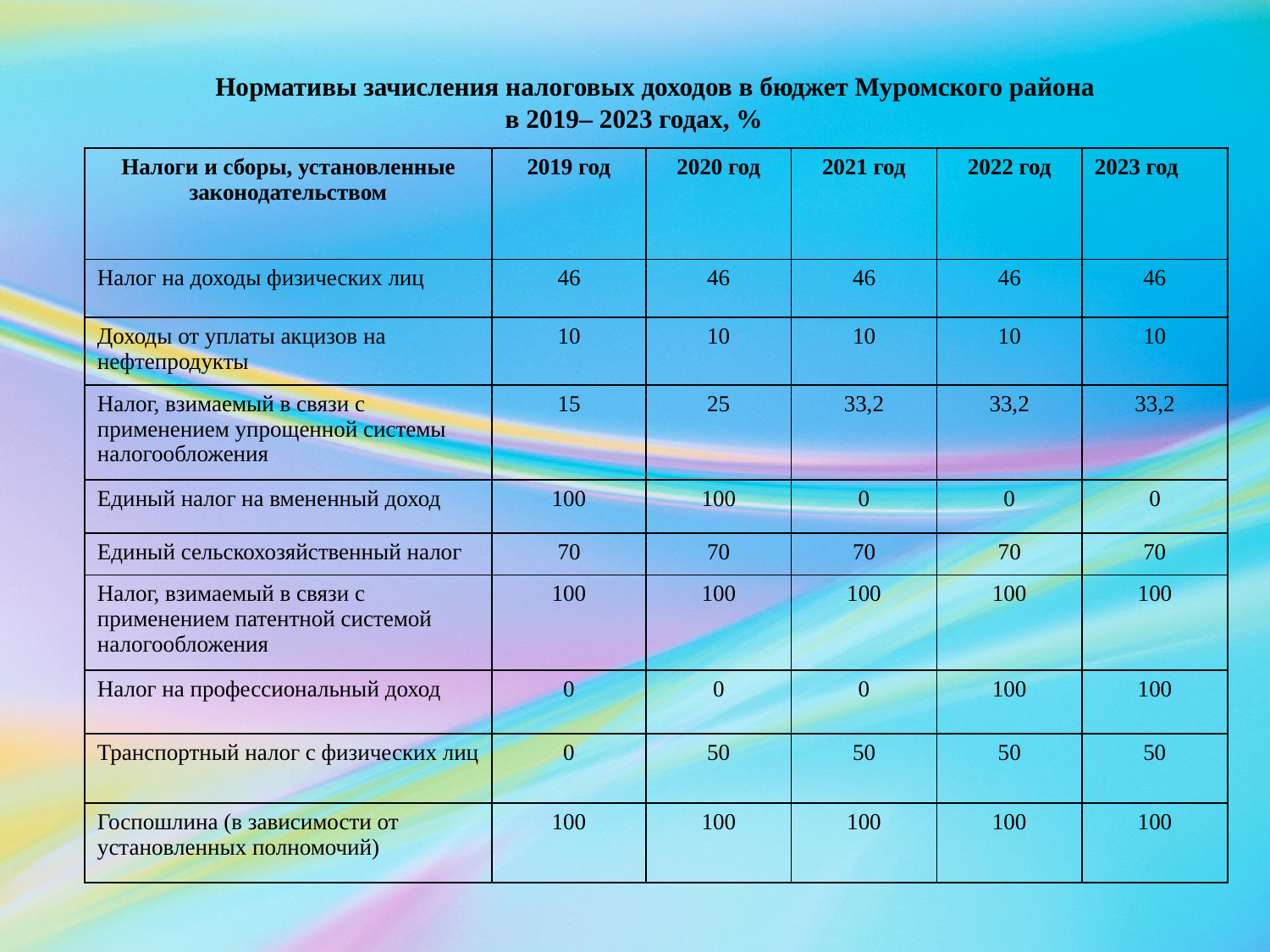

Нормативы зачисления налоговых доходов в бюджет Муромского района
в 2019– 2023 годах, %
| Налоги и сборы, установленные законодательством | 2019 год | 2020 год | 2021 год | 2022 год | 2023 год |
| --- | --- | --- | --- | --- | --- |
| Налог на доходы физических лиц | 46 | 46 | 46 | 46 | 46 |
| Доходы от уплаты акцизов на нефтепродукты | 10 | 10 | 10 | 10 | 10 |
| Налог, взимаемый в связи с применением упрощенной системы налогообложения | 15 | 25 | 33,2 | 33,2 | 33,2 |
| Единый налог на вмененный доход | 100 | 100 | 0 | 0 | 0 |
| Единый сельскохозяйственный налог | 70 | 70 | 70 | 70 | 70 |
| Налог, взимаемый в связи с применением патентной системой налогообложения | 100 | 100 | 100 | 100 | 100 |
| Налог на профессиональный доход | 0 | 0 | 0 | 100 | 100 |
| Транспортный налог с физических лиц | 0 | 50 | 50 | 50 | 50 |
| Госпошлина (в зависимости от установленных полномочий) | 100 | 100 | 100 | 100 | 100 |